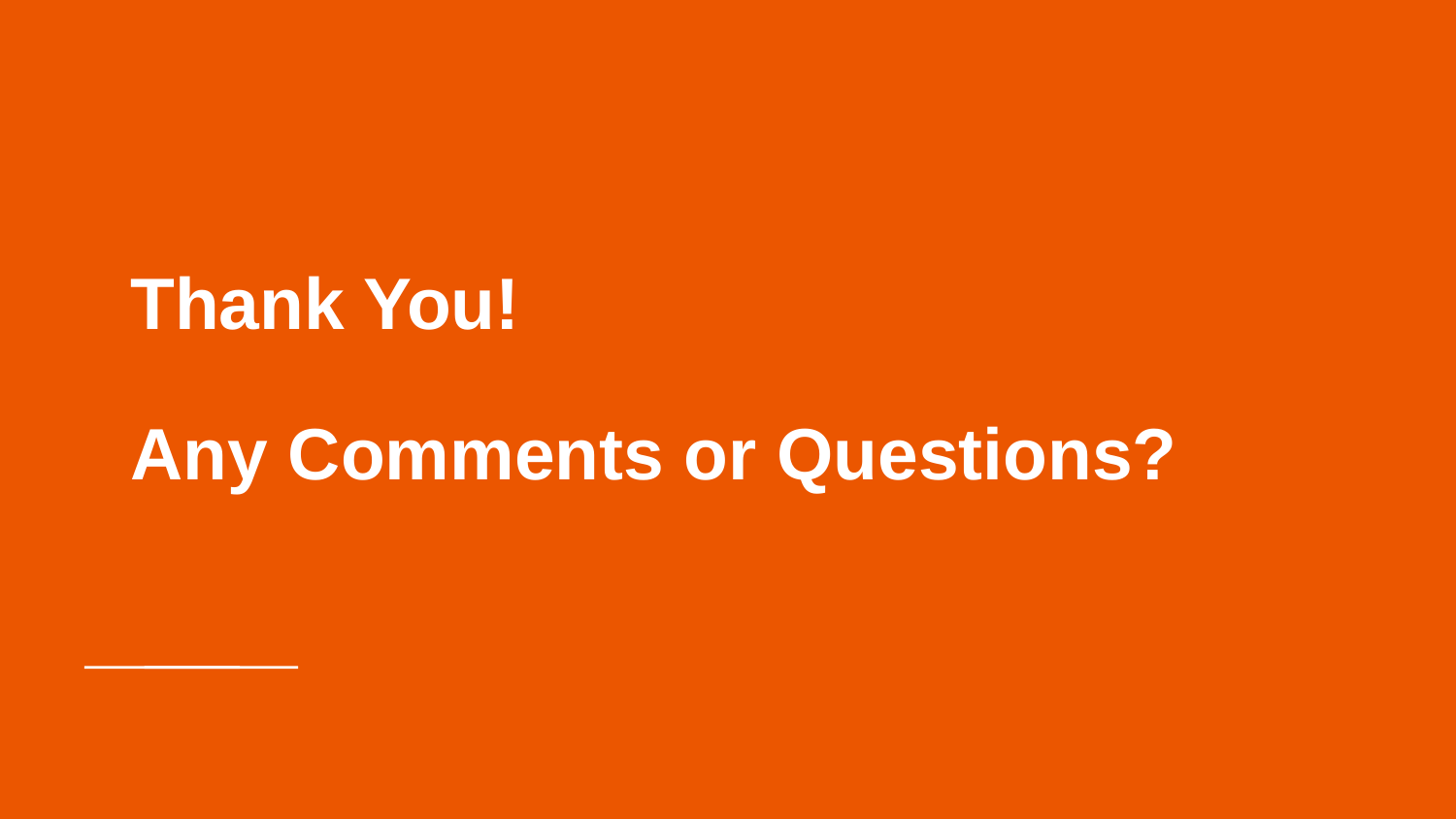

# Thank You!

Any Comments or Questions?